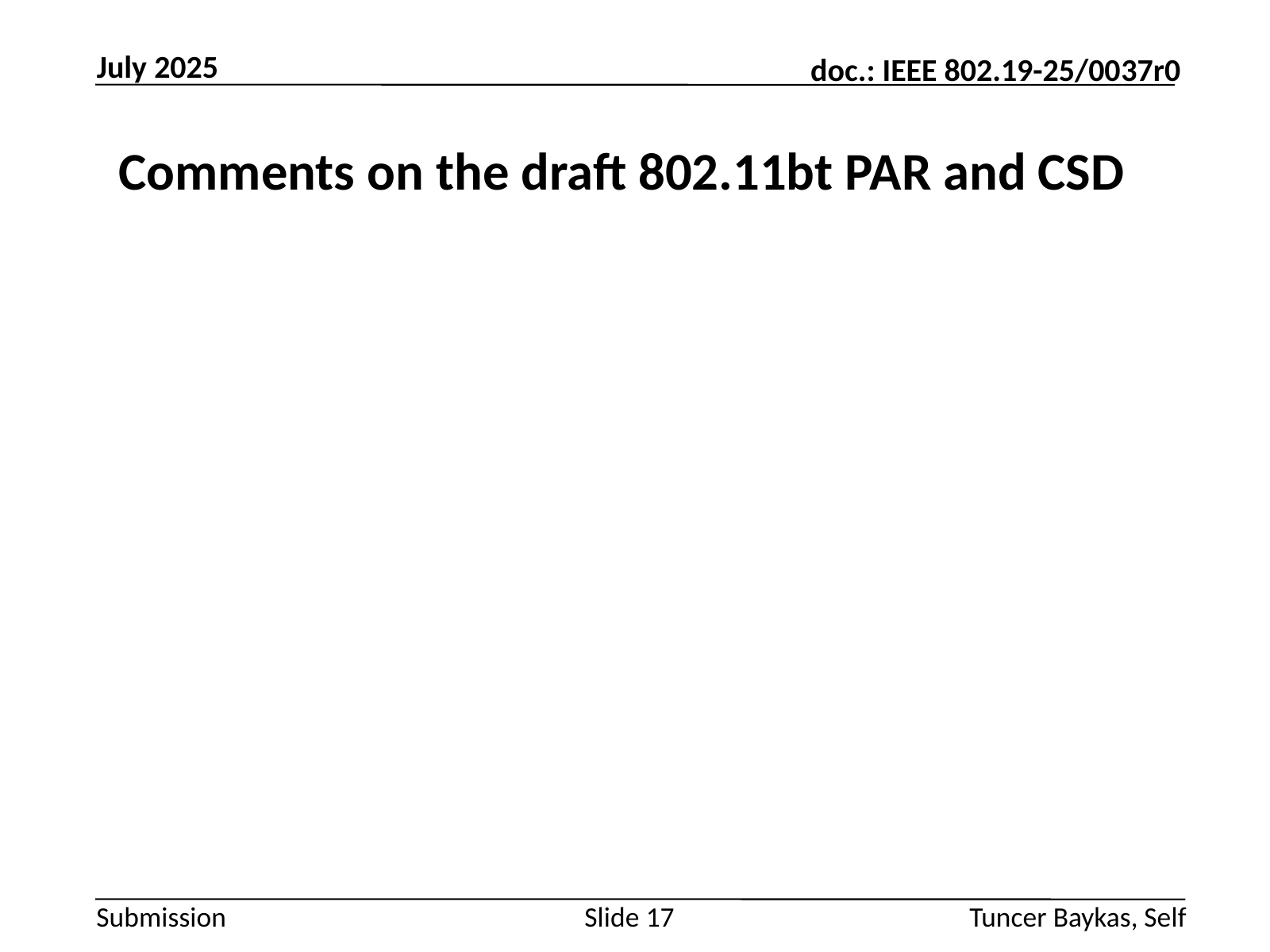

July 2025
# Comments on the draft 802.11bt PAR and CSD

Slide 17
Tuncer Baykas, Self